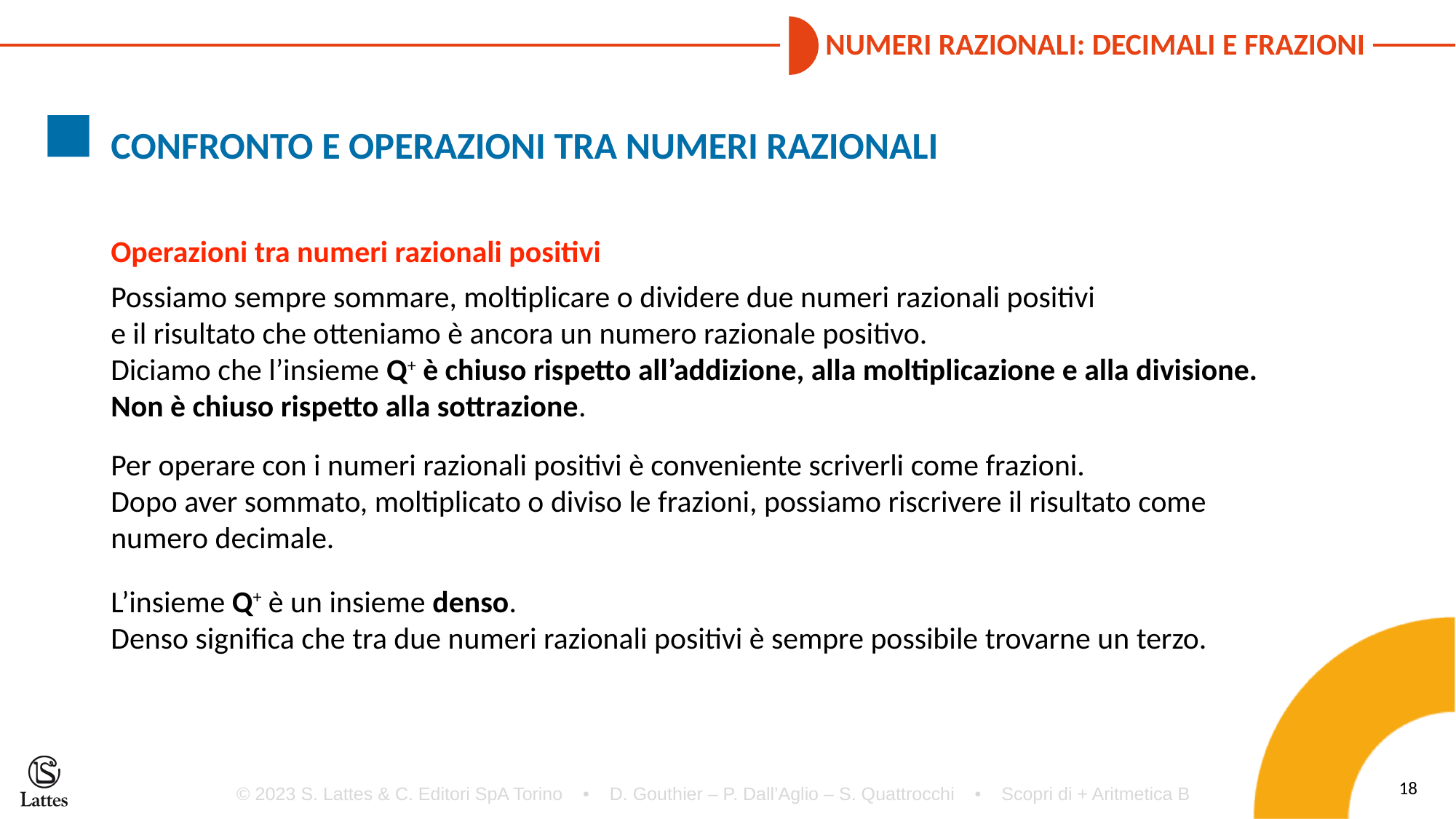

CONFRONTO E OPERAZIONI TRA NUMERI RAZIONALI
Operazioni tra numeri razionali positivi
Possiamo sempre sommare, moltiplicare o dividere due numeri razionali positivi
e il risultato che otteniamo è ancora un numero razionale positivo.
Diciamo che l’insieme Q+ è chiuso rispetto all’addizione, alla moltiplicazione e alla divisione. Non è chiuso rispetto alla sottrazione.

Per operare con i numeri razionali positivi è conveniente scriverli come frazioni.
Dopo aver sommato, moltiplicato o diviso le frazioni, possiamo riscrivere il risultato come numero decimale.

L’insieme Q+ è un insieme denso.
Denso significa che tra due numeri razionali positivi è sempre possibile trovarne un terzo.